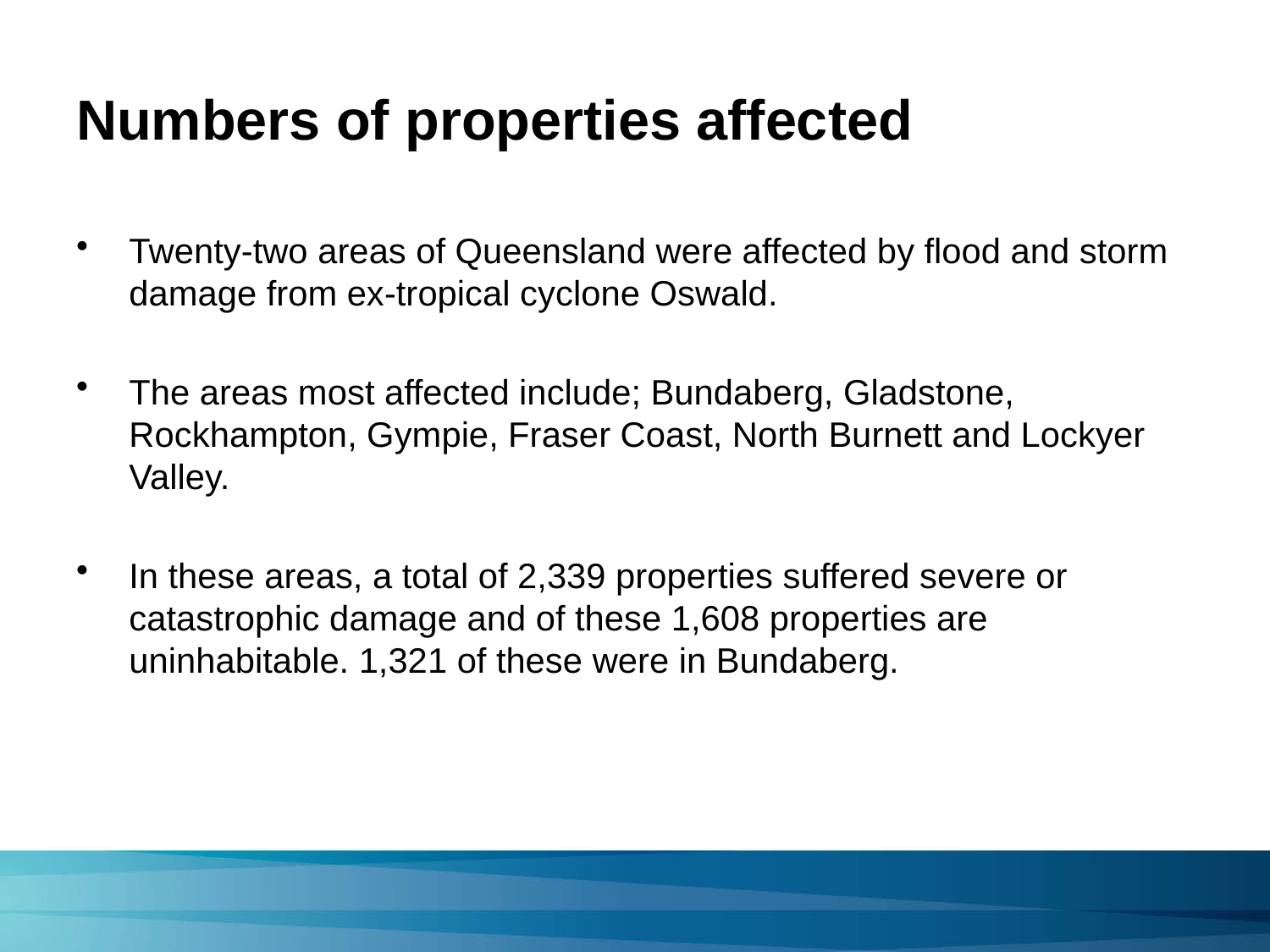

# Numbers of properties affected
Twenty-two areas of Queensland were affected by flood and storm damage from ex-tropical cyclone Oswald.

The areas most affected include; Bundaberg, Gladstone, Rockhampton, Gympie, Fraser Coast, North Burnett and Lockyer Valley.

In these areas, a total of 2,339 properties suffered severe or catastrophic damage and of these 1,608 properties are uninhabitable. 1,321 of these were in Bundaberg.